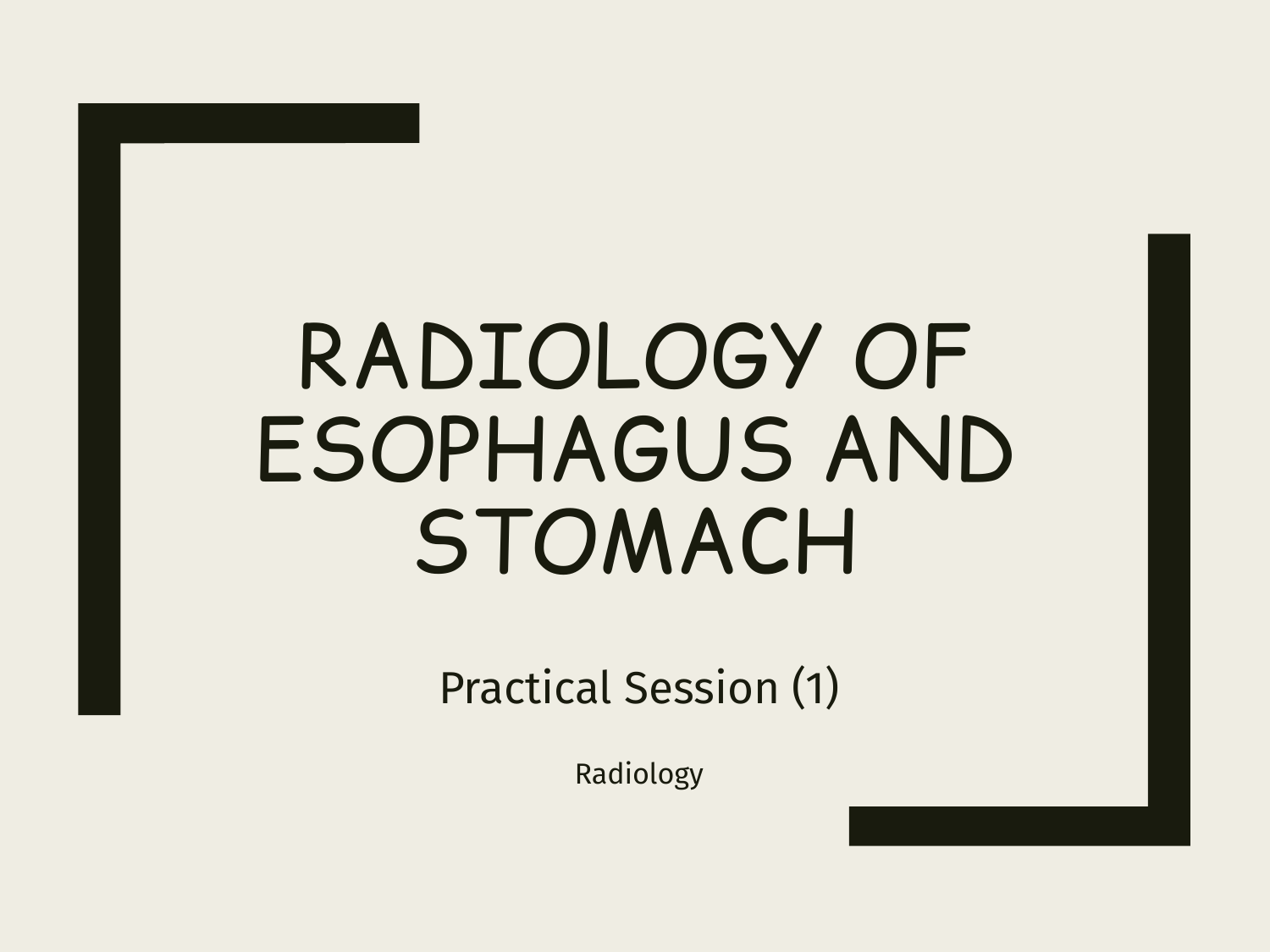

# RADIOLOGY OF ESOPHAGUS AND STOMACH
Practical Session (1)

Radiology